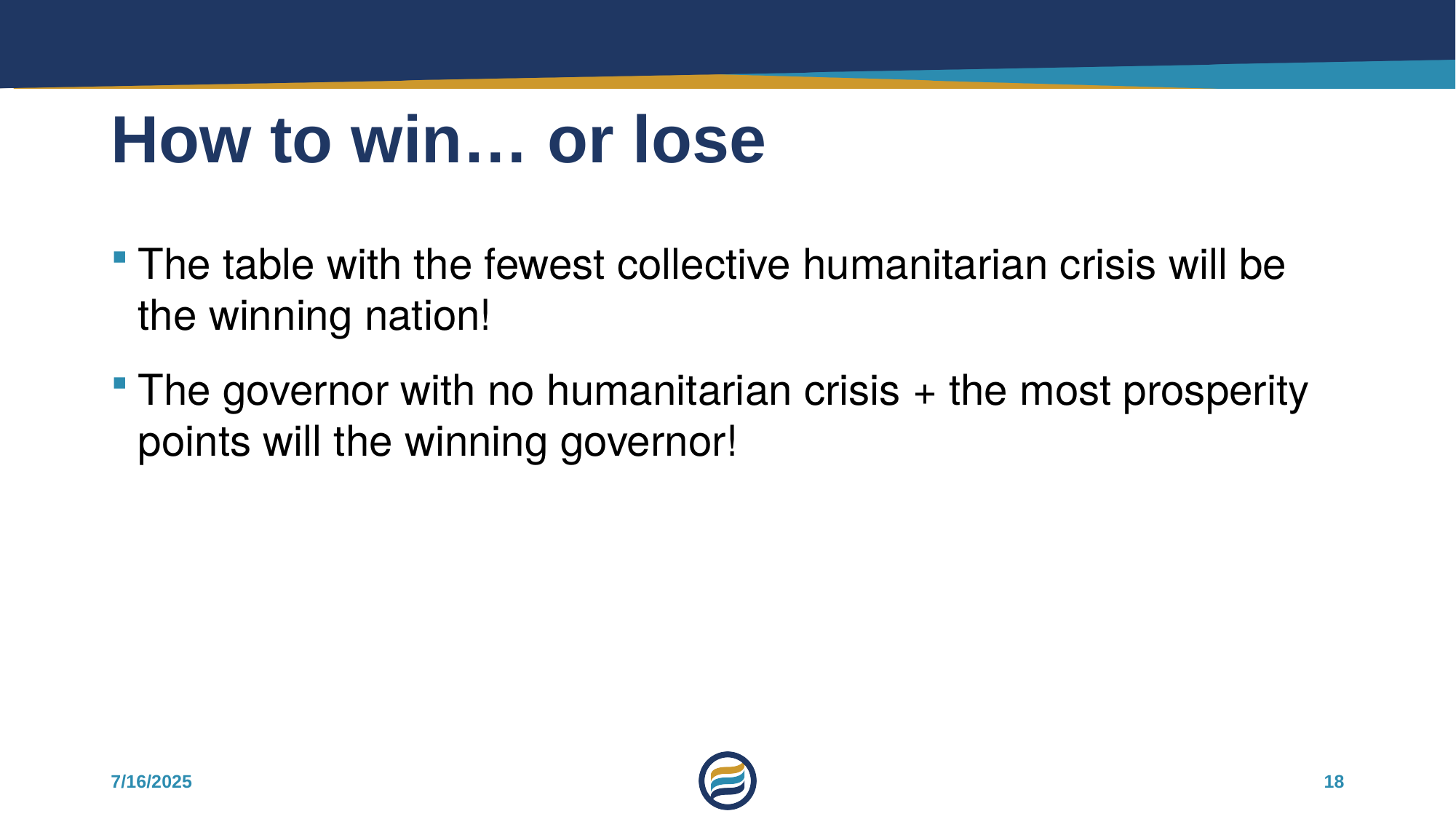

# How to win… or lose

The table with the fewest collective humanitarian crisis will be the winning nation!
The governor with no humanitarian crisis + the most prosperity points will the winning governor!

7/16/2025
18